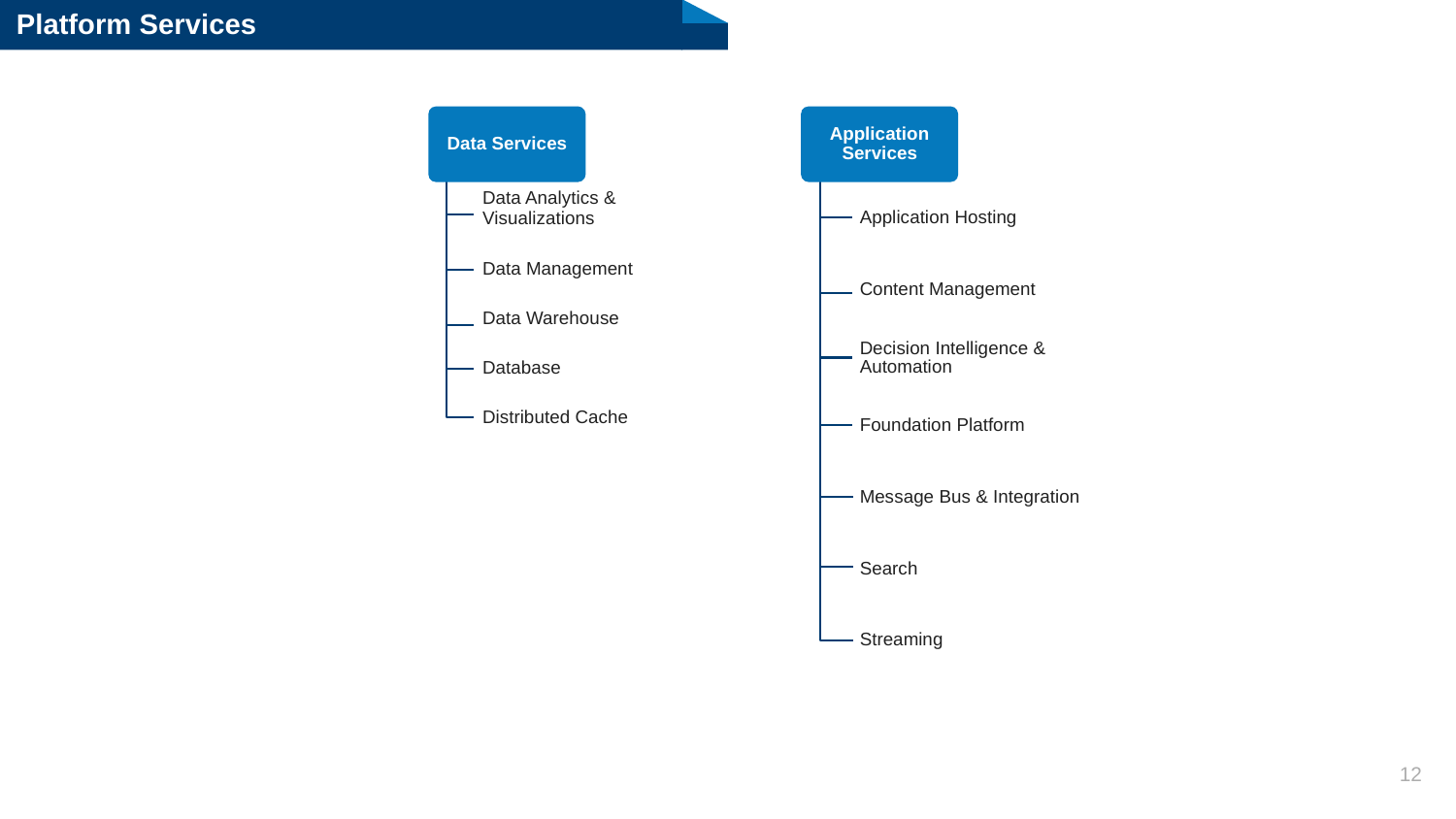

# Platform Services

Data Services

Application Services

Application Hosting
Content Management
Decision Intelligence & Automation
Foundation Platform

Message Bus & Integration

Search
Streaming

Data Analytics & Visualizations

Data Management

Data Warehouse

Database
Distributed Cache
12